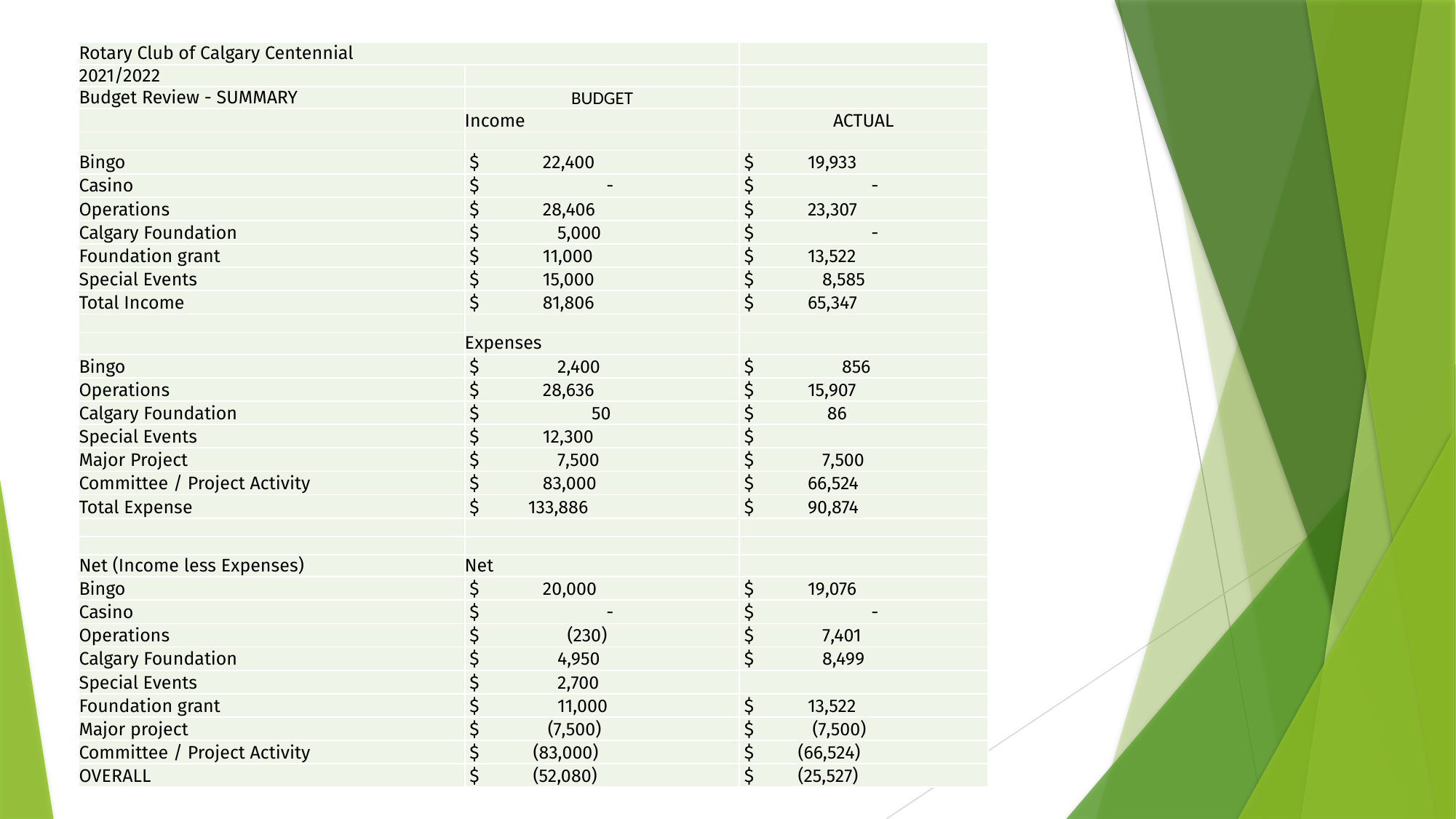

| Rotary Club of Calgary Centennial |  |  |
| --- | --- | --- |
| 2021/2022 |  |  |
| Budget Review - SUMMARY | BUDGET |  |
|  | Income | ACTUAL |
|  |  |  |
| Bingo | $ 22,400 | $ 19,933 |
| Casino | $ - | $ - |
| Operations | $ 28,406 | $ 23,307 |
| Calgary Foundation | $ 5,000 | $ - |
| Foundation grant | $ 11,000 | $ 13,522 |
| Special Events | $ 15,000 | $ 8,585 |
| Total Income | $ 81,806 | $ 65,347 |
|  |  |  |
|  | Expenses |  |
| Bingo | $ 2,400 | $ 856 |
| Operations | $ 28,636 | $ 15,907 |
| Calgary Foundation | $ 50 | $ 86 |
| Special Events | $ 12,300 | $ |
| Major Project | $ 7,500 | $ 7,500 |
| Committee / Project Activity | $ 83,000 | $ 66,524 |
| Total Expense | $ 133,886 | $ 90,874 |
|  |  |  |
|  |  |  |
| Net (Income less Expenses) | Net |  |
| Bingo | $ 20,000 | $ 19,076 |
| Casino | $ - | $ - |
| Operations | $ (230) | $ 7,401 |
| Calgary Foundation | $ 4,950 | $ 8,499 |
| Special Events | $ 2,700 |  |
| Foundation grant | $ 11,000 | $ 13,522 |
| Major project | $ (7,500) | $ (7,500) |
| Committee / Project Activity | $ (83,000) | $ (66,524) |
| OVERALL | $ (52,080) | $ (25,527) |